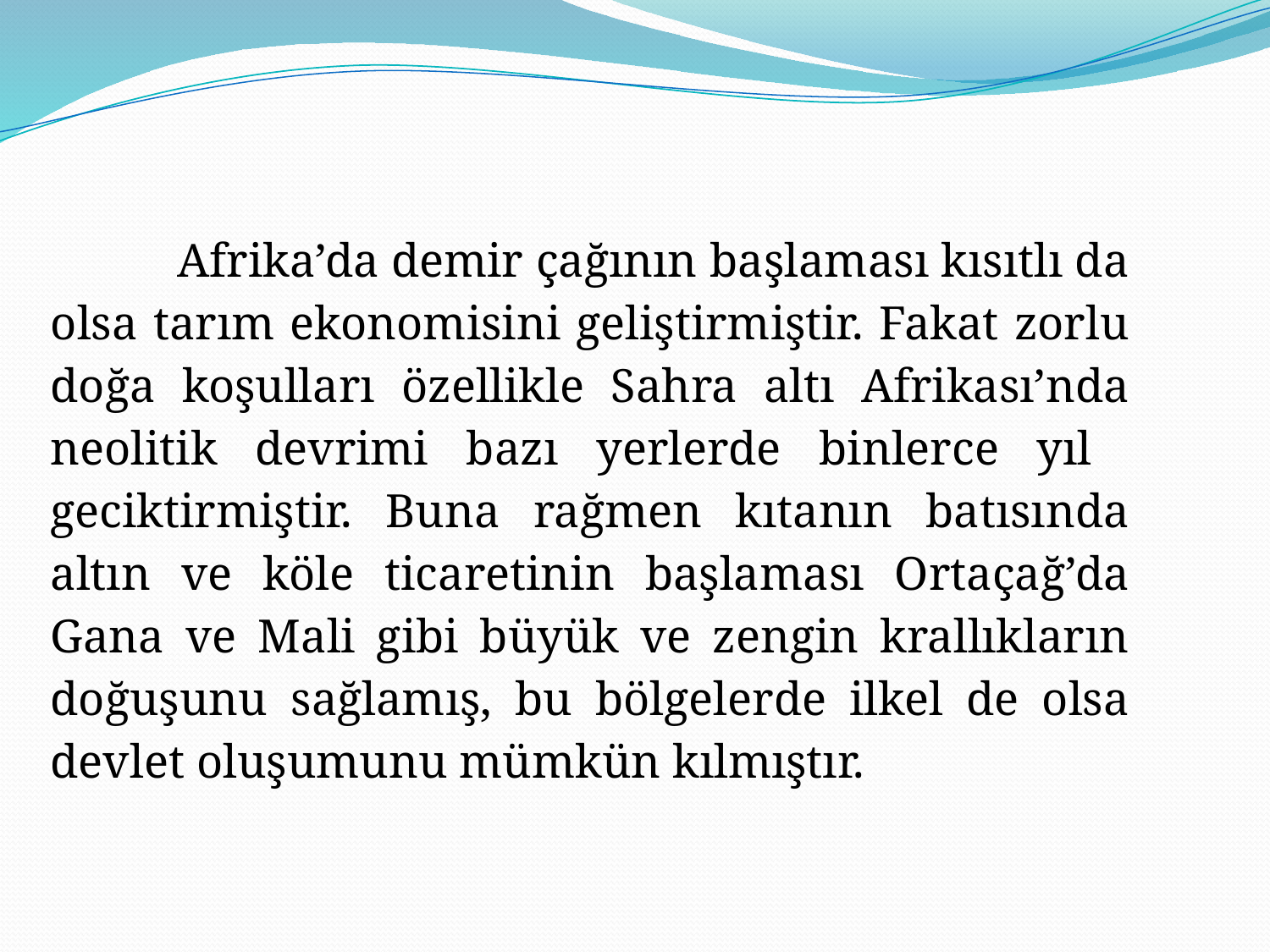

Afrika’da demir çağının başlaması kısıtlı da olsa tarım ekonomisini geliştirmiştir. Fakat zorlu doğa koşulları özellikle Sahra altı Afrikası’nda neolitik devrimi bazı yerlerde binlerce yıl  geciktirmiştir. Buna rağmen kıtanın batısında altın ve köle ticaretinin başlaması Ortaçağ’da Gana ve Mali gibi büyük ve zengin krallıkların doğuşunu sağlamış, bu bölgelerde ilkel de olsa devlet oluşumunu mümkün kılmıştır.